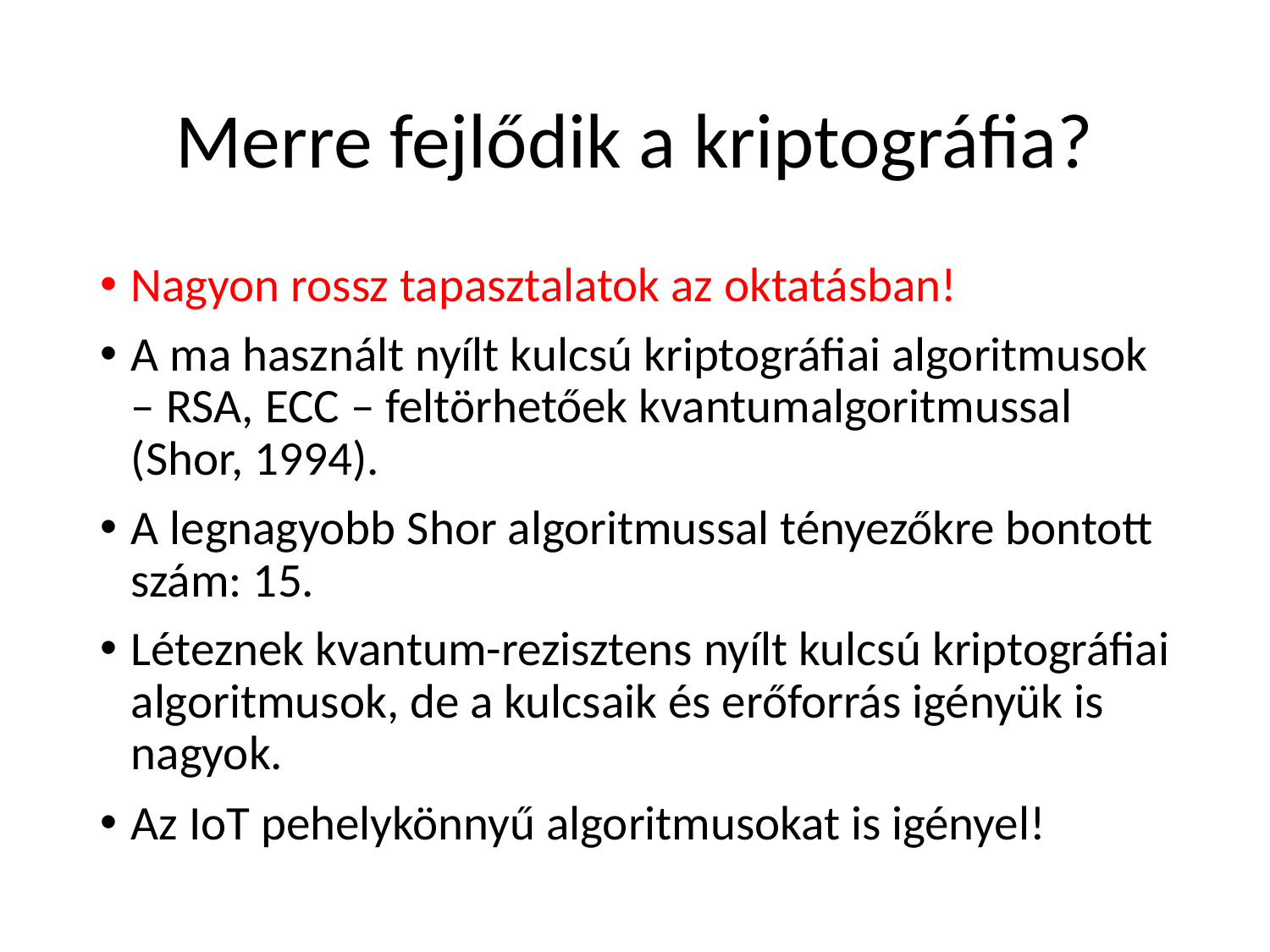

# Merre fejlődik a kriptográfia?
Nagyon rossz tapasztalatok az oktatásban!
A ma használt nyílt kulcsú kriptográfiai algoritmusok – RSA, ECC – feltörhetőek kvantumalgoritmussal (Shor, 1994).
A legnagyobb Shor algoritmussal tényezőkre bontott szám: 15.
Léteznek kvantum-rezisztens nyílt kulcsú kriptográfiai algoritmusok, de a kulcsaik és erőforrás igényük is nagyok.
Az IoT pehelykönnyű algoritmusokat is igényel!